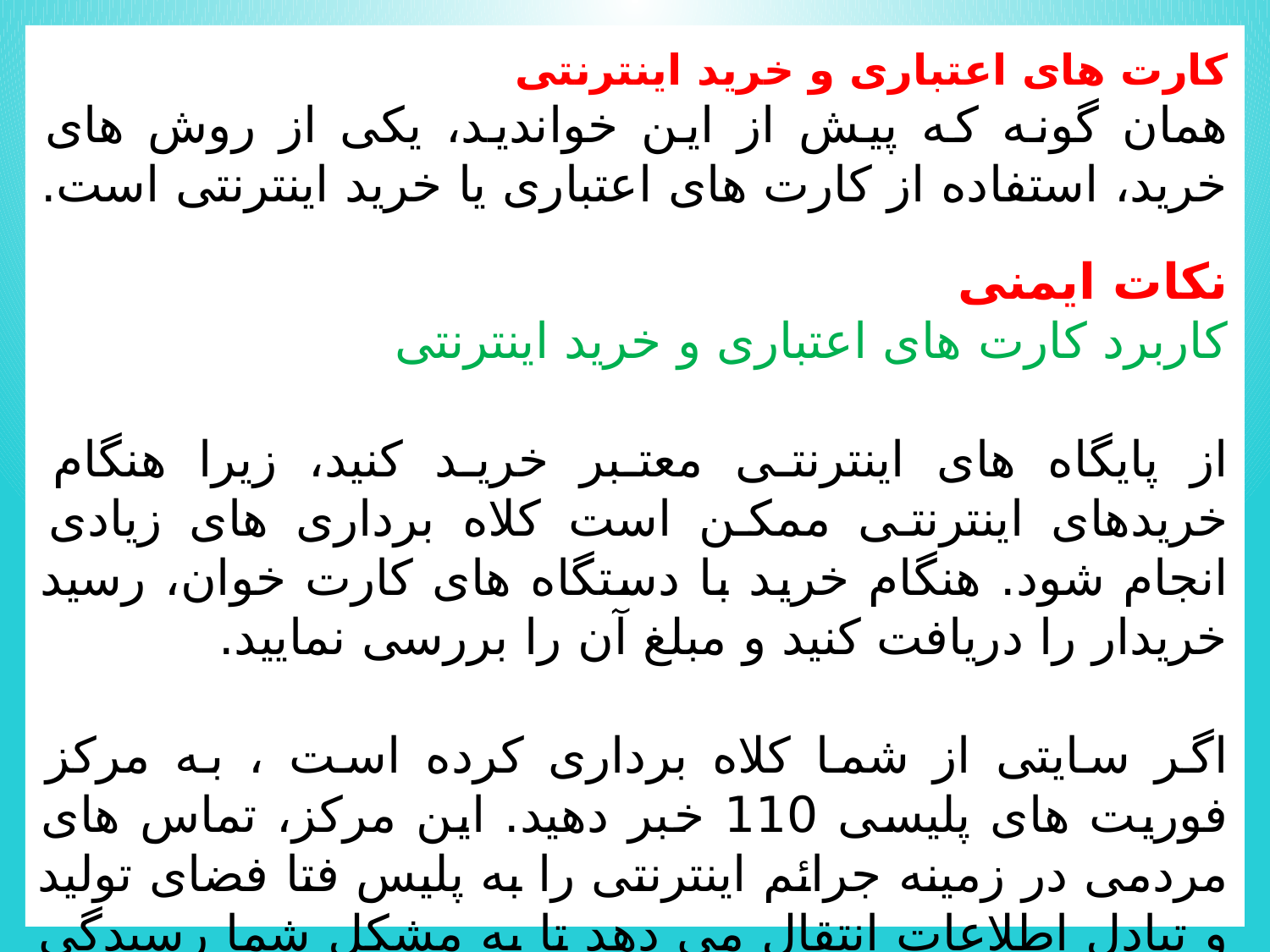

کارت های اعتباری و خرید اینترنتی
همان گونه که پيش از اين خوانديد، يکى از روش های خريد، استفاده از کارت های اعتباری يا خريد اينترنتی است.

نکات ایمنی
کاربرد کارت های اعتباری و خرید اینترنتی

از پایگاه های اینترنتی معتبر خرید کنید، زیرا هنگام خریدهای اینترنتی ممکن است کلاه برداری های زیادی انجام شود. هنگام خرید با دستگاه های کارت خوان، رسید خریدار را دریافت کنید و مبلغ آن را بررسی نمایید.

اگر سایتی از شما کلاه برداری کرده است ، به مرکز فوریت های پلیسی 110 خبر دهید. این مرکز، تماس های مردمی در زمینه جرائم اینترنتی را به پلیس فتا فضای تولید و تبادل اطلاعات انتقال می دهد تا به مشکل شما رسیدگی نمایند.